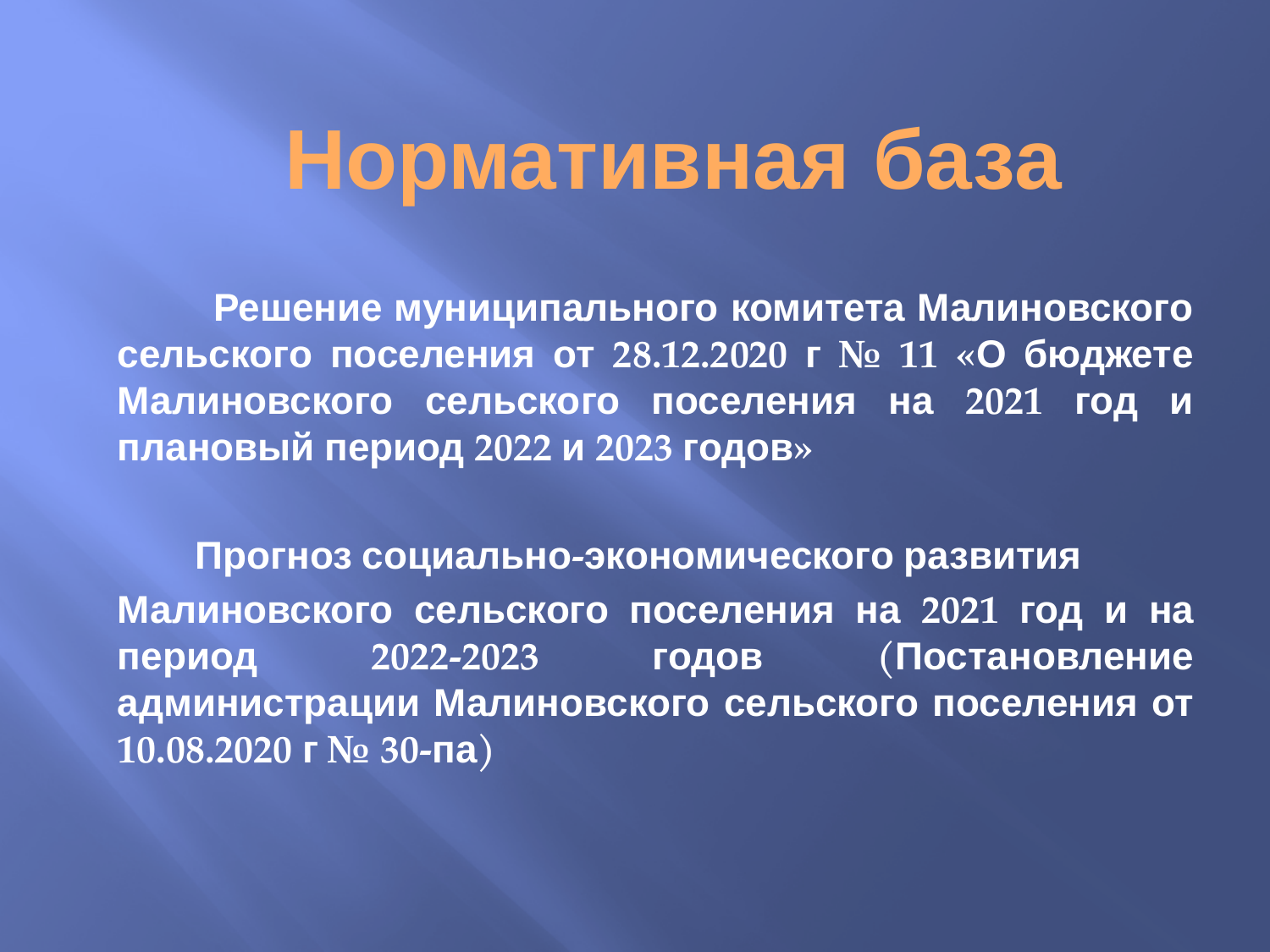

# Нормативная база
        Решение муниципального комитета Малиновского сельского поселения от 28.12.2020 г № 11 «О бюджете Малиновского сельского поселения на 2021 год и плановый период 2022 и 2023 годов»

        Прогноз социально-экономического развития
Малиновского сельского поселения на 2021 год и на период 2022-2023 годов (Постановление администрации Малиновского сельского поселения от 10.08.2020 г № 30-па)